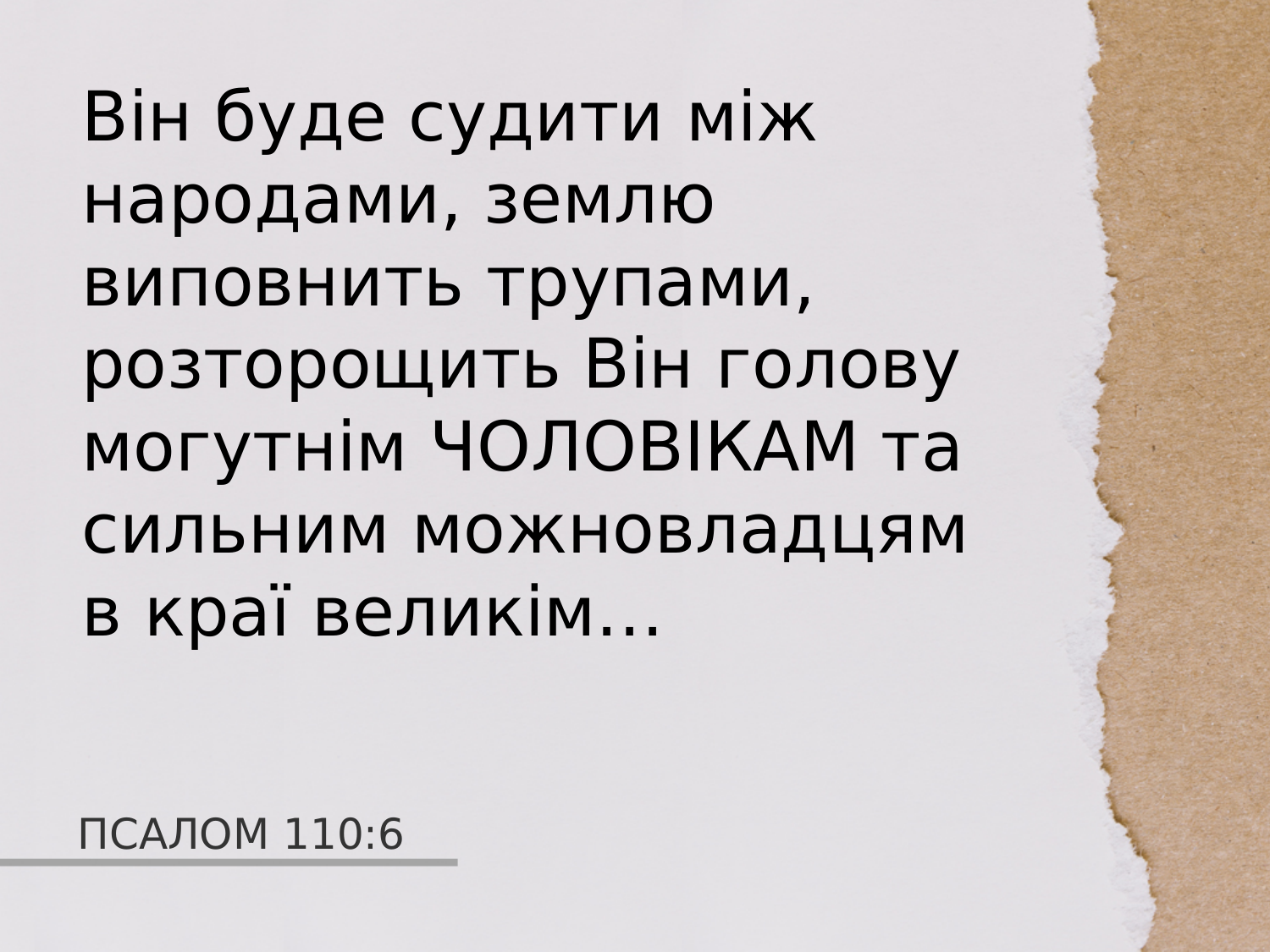

Він буде судити між народами, землю виповнить трупами, розторощить Він голову могутнім ЧОЛОВІКАМ та сильним можновладцям
в краї великім…
# ПСАЛОМ 110:6